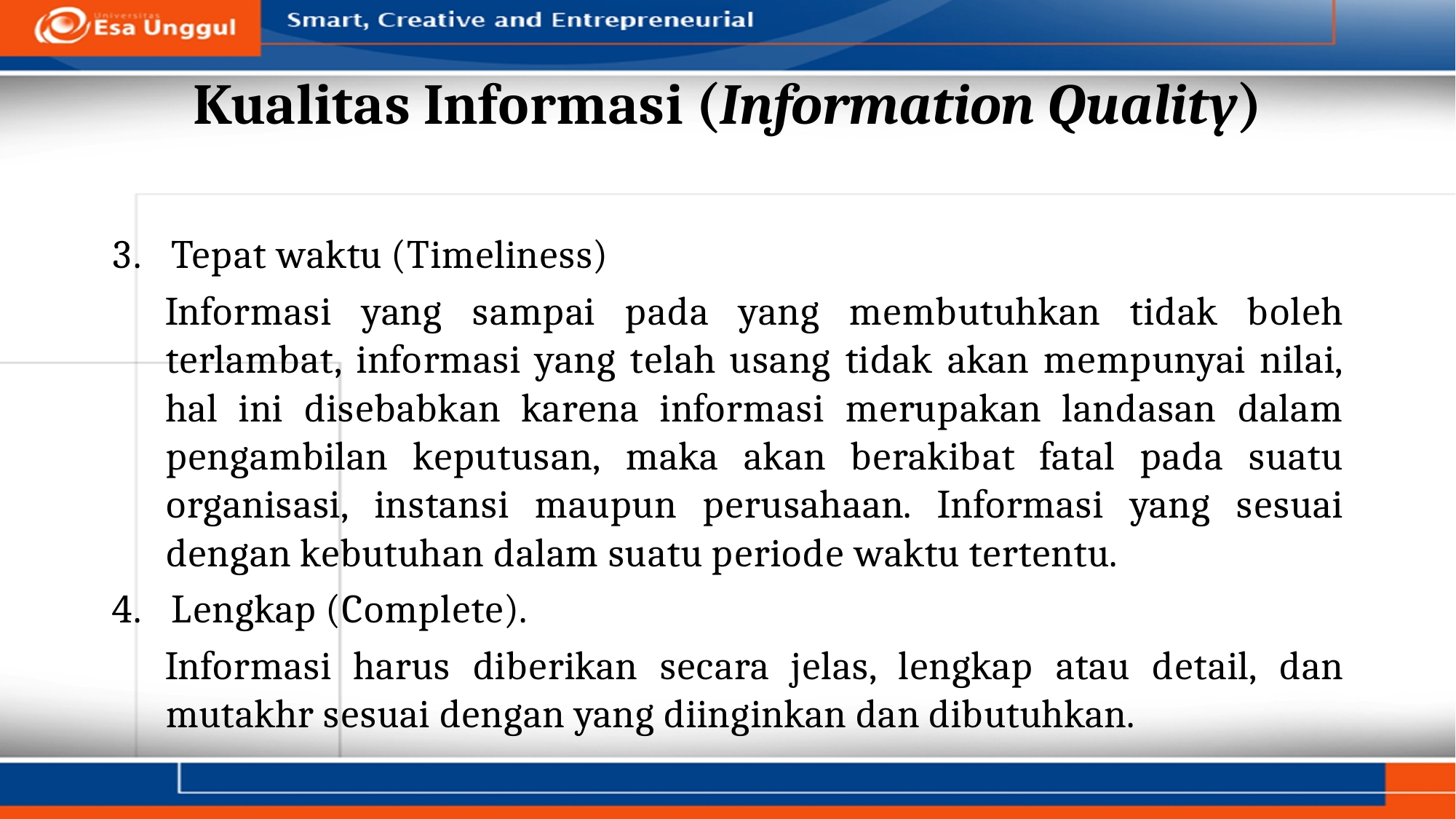

# Kualitas Informasi (Information Quality)
Tepat waktu (Timeliness)
Informasi yang sampai pada yang membutuhkan tidak boleh terlambat, informasi yang telah usang tidak akan mempunyai nilai, hal ini disebabkan karena informasi merupakan landasan dalam pengambilan keputusan, maka akan berakibat fatal pada suatu organisasi, instansi maupun perusahaan. Informasi yang sesuai dengan kebutuhan dalam suatu periode waktu tertentu.
Lengkap (Complete).
Informasi harus diberikan secara jelas, lengkap atau detail, dan mutakhr sesuai dengan yang diinginkan dan dibutuhkan.